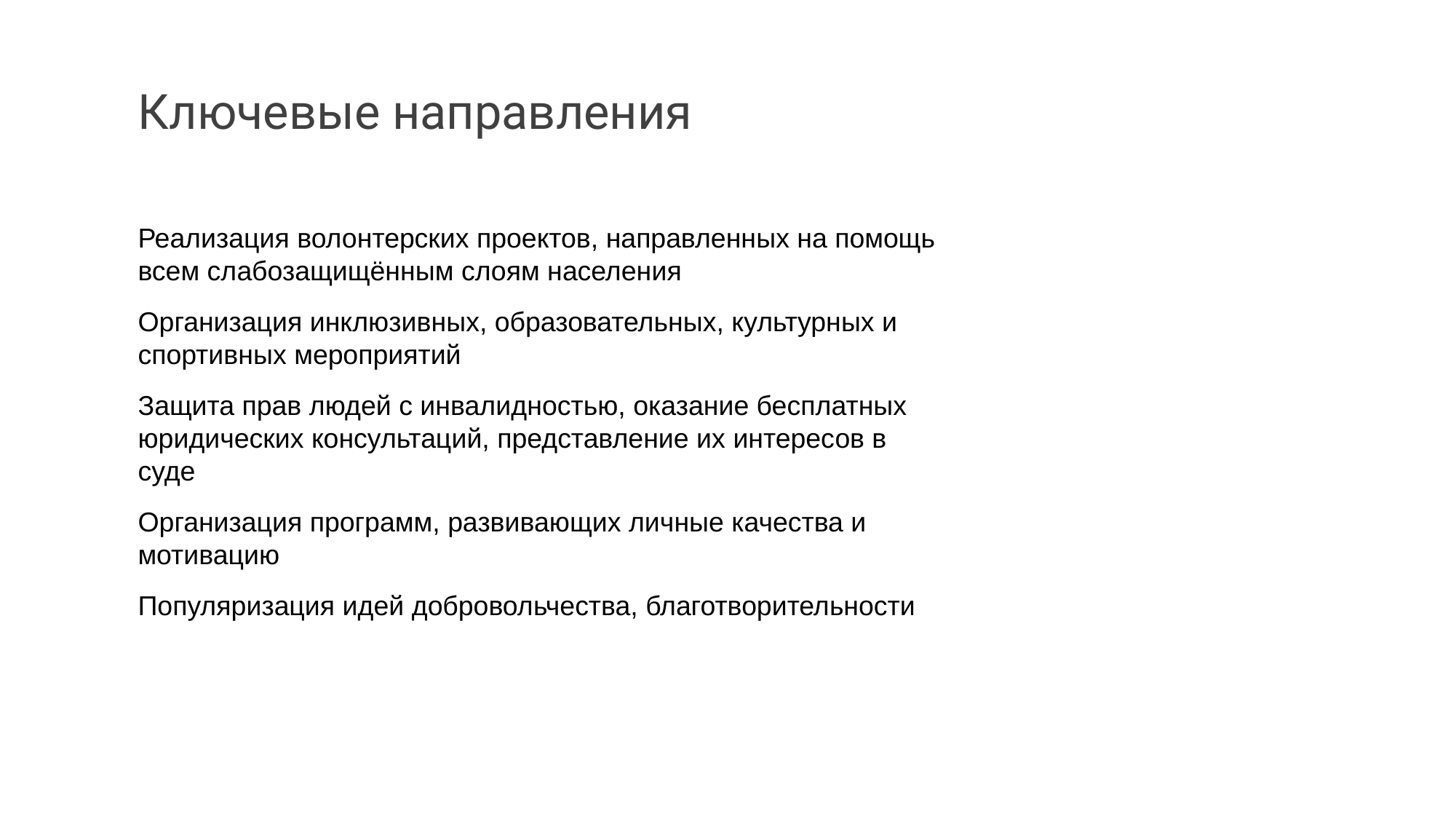

Ключевые направления

Реализация волонтерских проектов, направленных на помощь всем слабозащищённым слоям населения
Организация инклюзивных, образовательных, культурных и спортивных мероприятий
Защита прав людей с инвалидностью, оказание бесплатных юридических консультаций, представление их интересов в суде
Организация программ, развивающих личные качества и мотивацию
Популяризация идей добровольчества, благотворительности